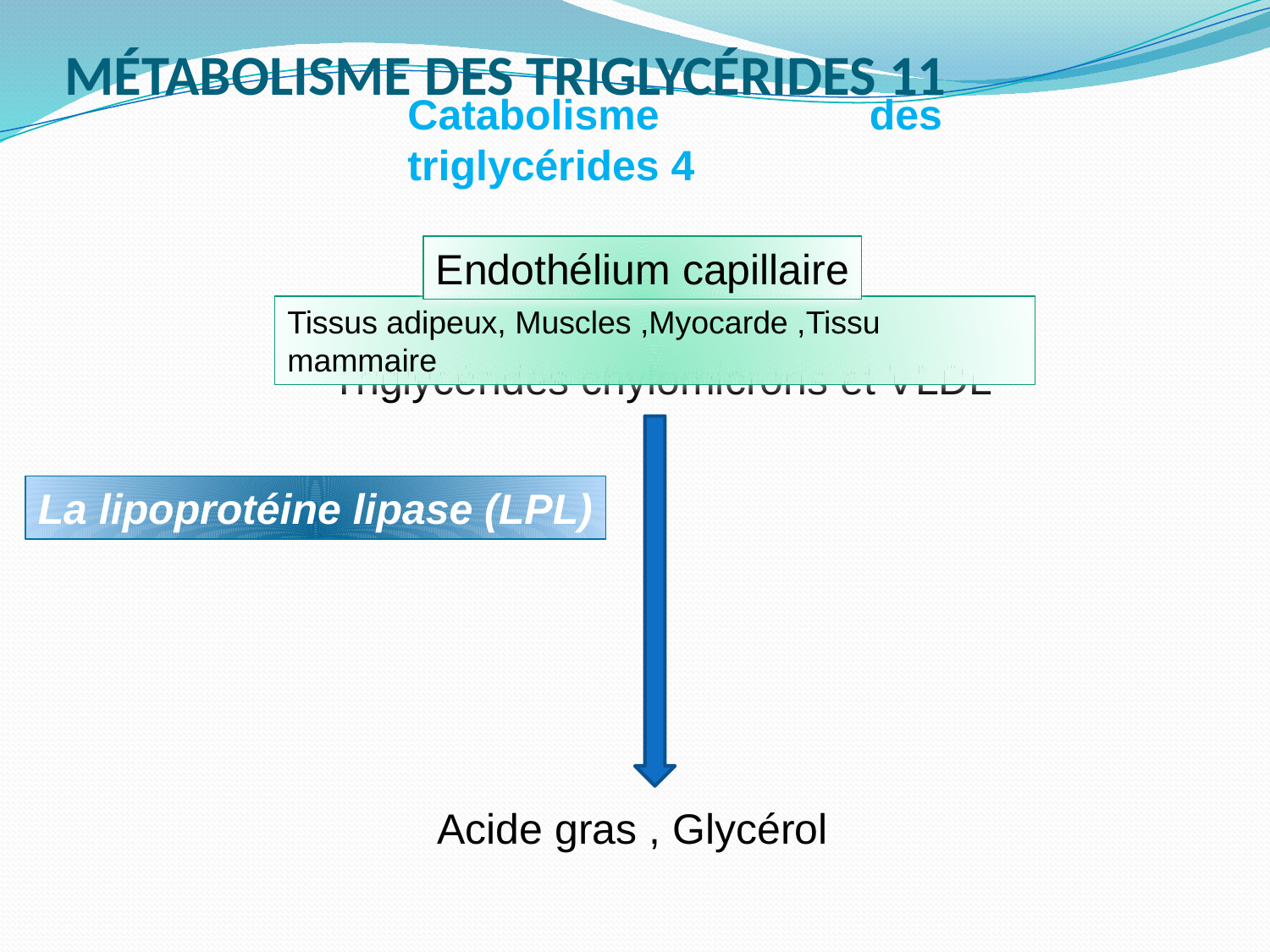

# MÉTABOLISME DES TRIGLYCÉRIDES 11
Catabolisme des triglycérides 4
Endothélium capillaire
Tissus adipeux, Muscles ,Myocarde ,Tissu mammaire
Triglycérides chylomicrons et VLDL

La lipoprotéine lipase (LPL)
Acide gras , Glycérol